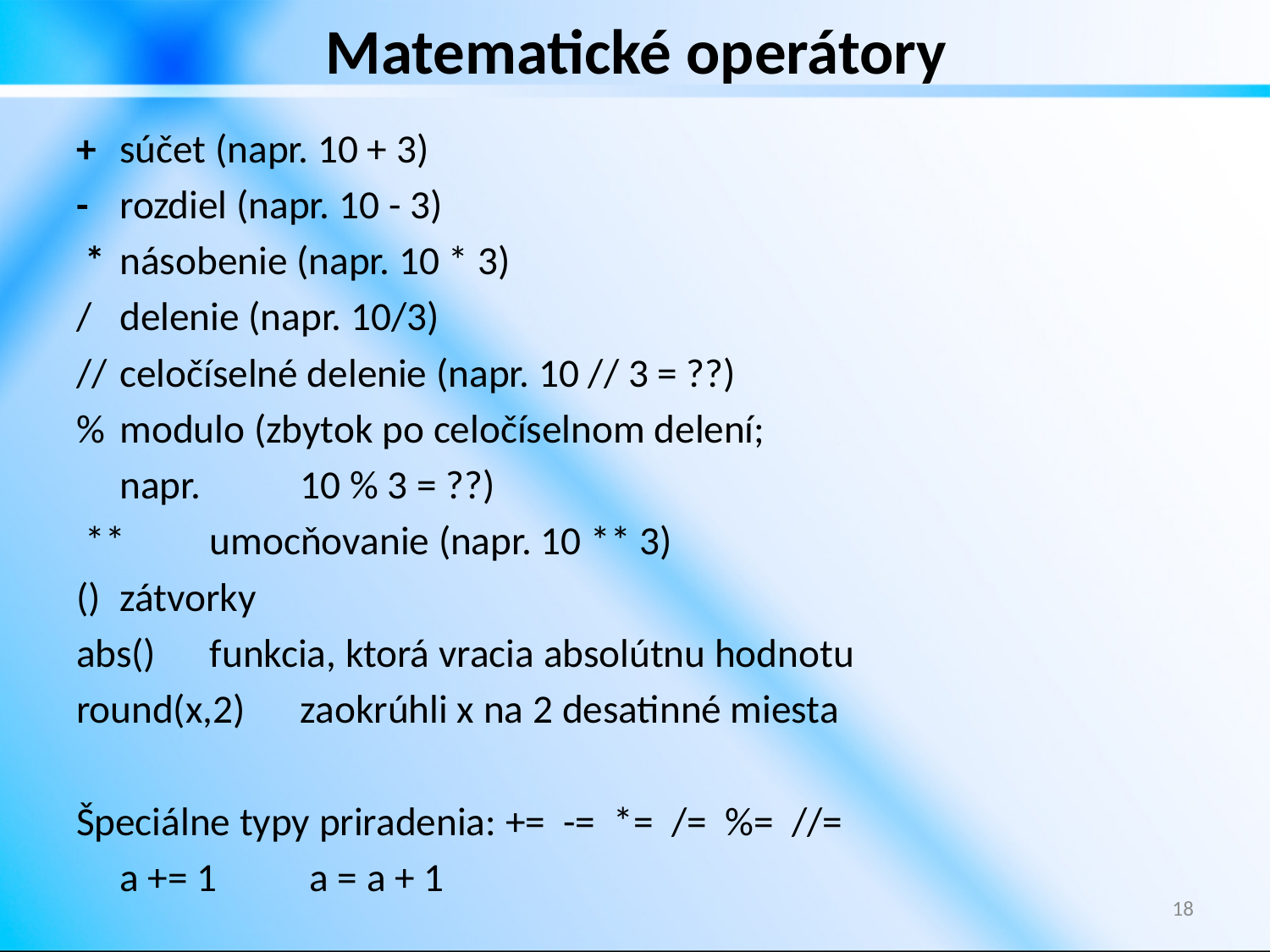

# Matematické operátory
+ 		súčet (napr. 10 + 3)
-  		rozdiel (napr. 10 - 3)
 * 		násobenie (napr. 10 * 3)
/ 		delenie (napr. 10/3)
// 		celočíselné delenie (napr. 10 // 3 = ??)
% 		modulo (zbytok po celočíselnom delení;
		napr. 	10 % 3 = ??)
 **	umocňovanie (napr. 10 ** 3)
() 		zátvorky
abs() 	funkcia, ktorá vracia absolútnu hodnotu
round(x,2) 	zaokrúhli x na 2 desatinné miesta

Špeciálne typy priradenia: +=  -=  *=  /=  %=  //=
	a += 1 		 a = a + 1
18